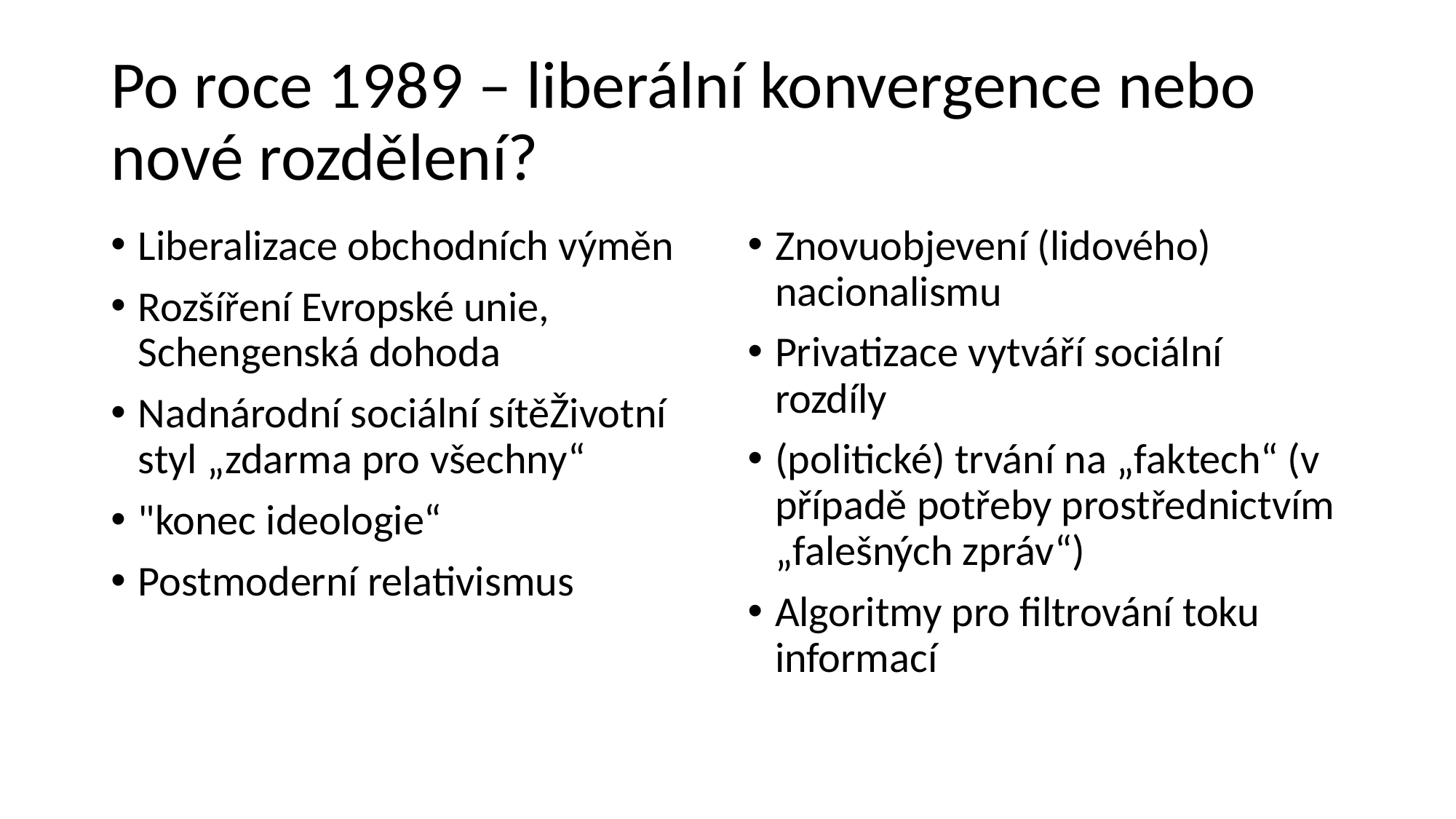

# Po roce 1989 – liberální konvergence nebo nové rozdělení?
Liberalizace obchodních výměn
Rozšíření Evropské unie, Schengenská dohoda
Nadnárodní sociální sítěŽivotní styl „zdarma pro všechny“
"konec ideologie“
Postmoderní relativismus
Znovuobjevení (lidového) nacionalismu
Privatizace vytváří sociální rozdíly
(politické) trvání na „faktech“ (v případě potřeby prostřednictvím „falešných zpráv“)
Algoritmy pro filtrování toku informací